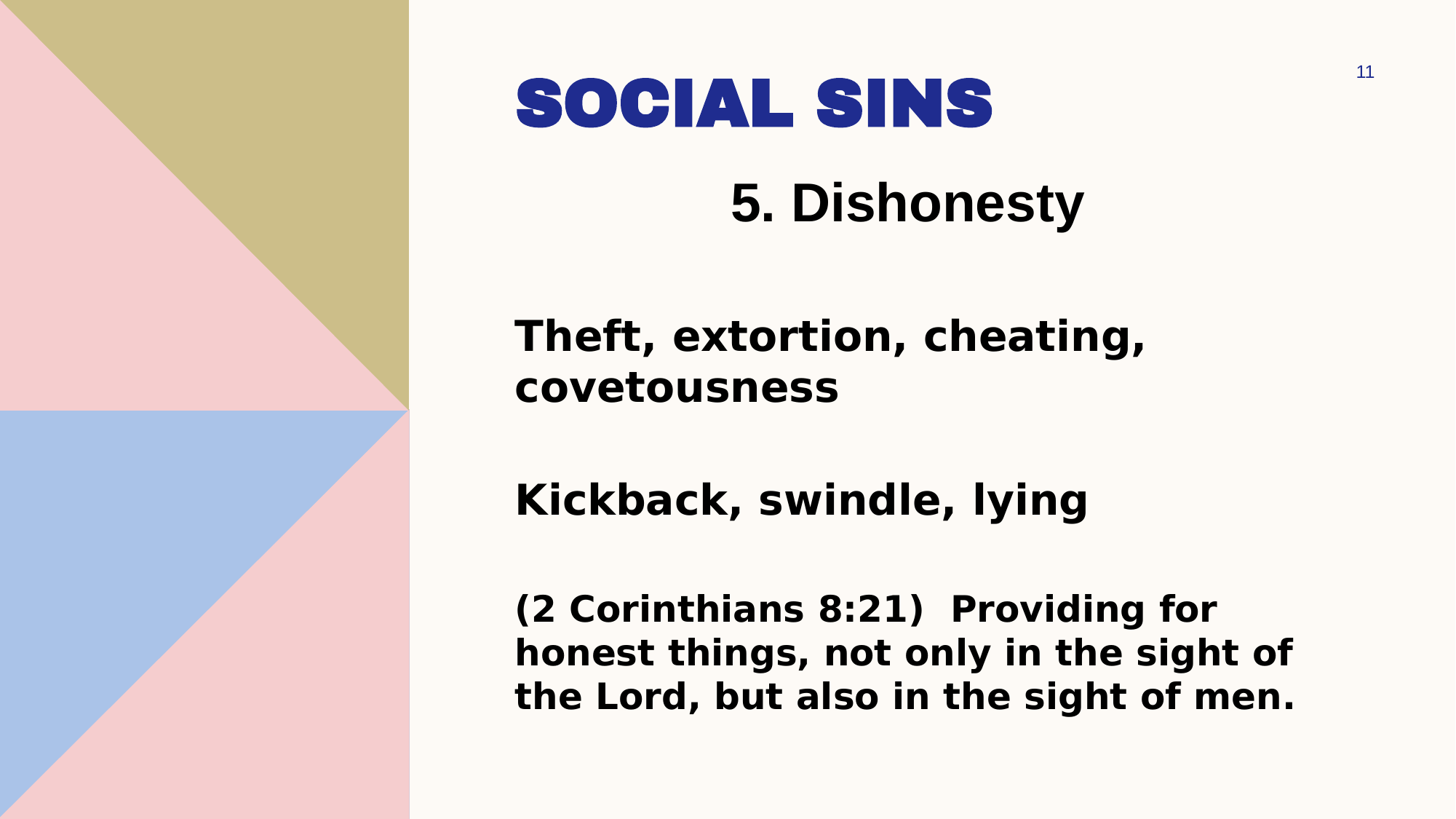

# social sins
11
5. Dishonesty

Theft, extortion, cheating, covetousness

Kickback, swindle, lying

(2 Corinthians 8:21)  Providing for honest things, not only in the sight of the Lord, but also in the sight of men.